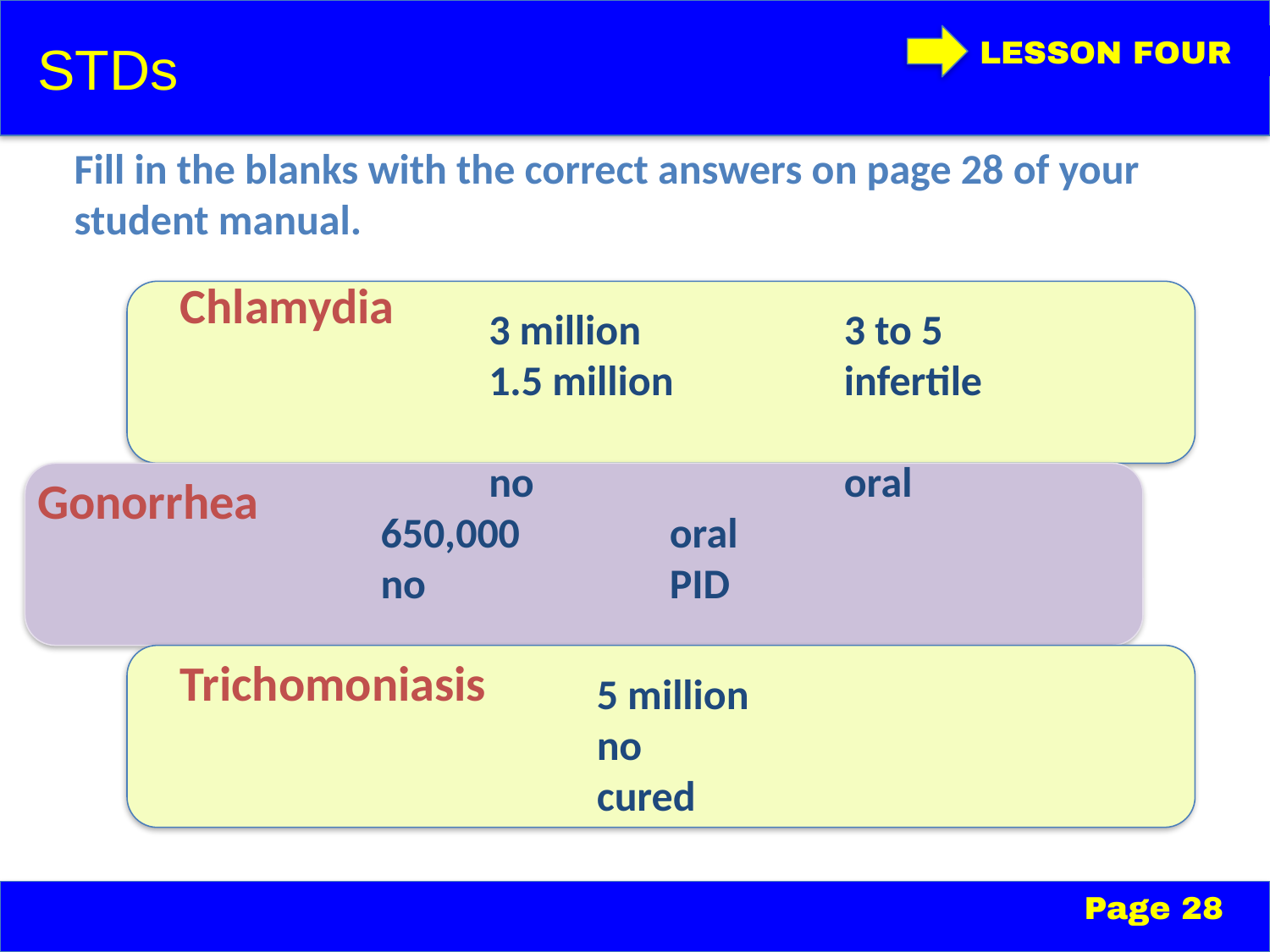

STDs

LESSON FOUR
Fill in the blanks with the correct answers on page 28 of your student manual.
Chlamydia

3 million
1.5 million
no
3 to 5
infertile
oral

Gonorrhea
650,000
no
oral
PID

Trichomoniasis
5 million
no
cured

Page 28